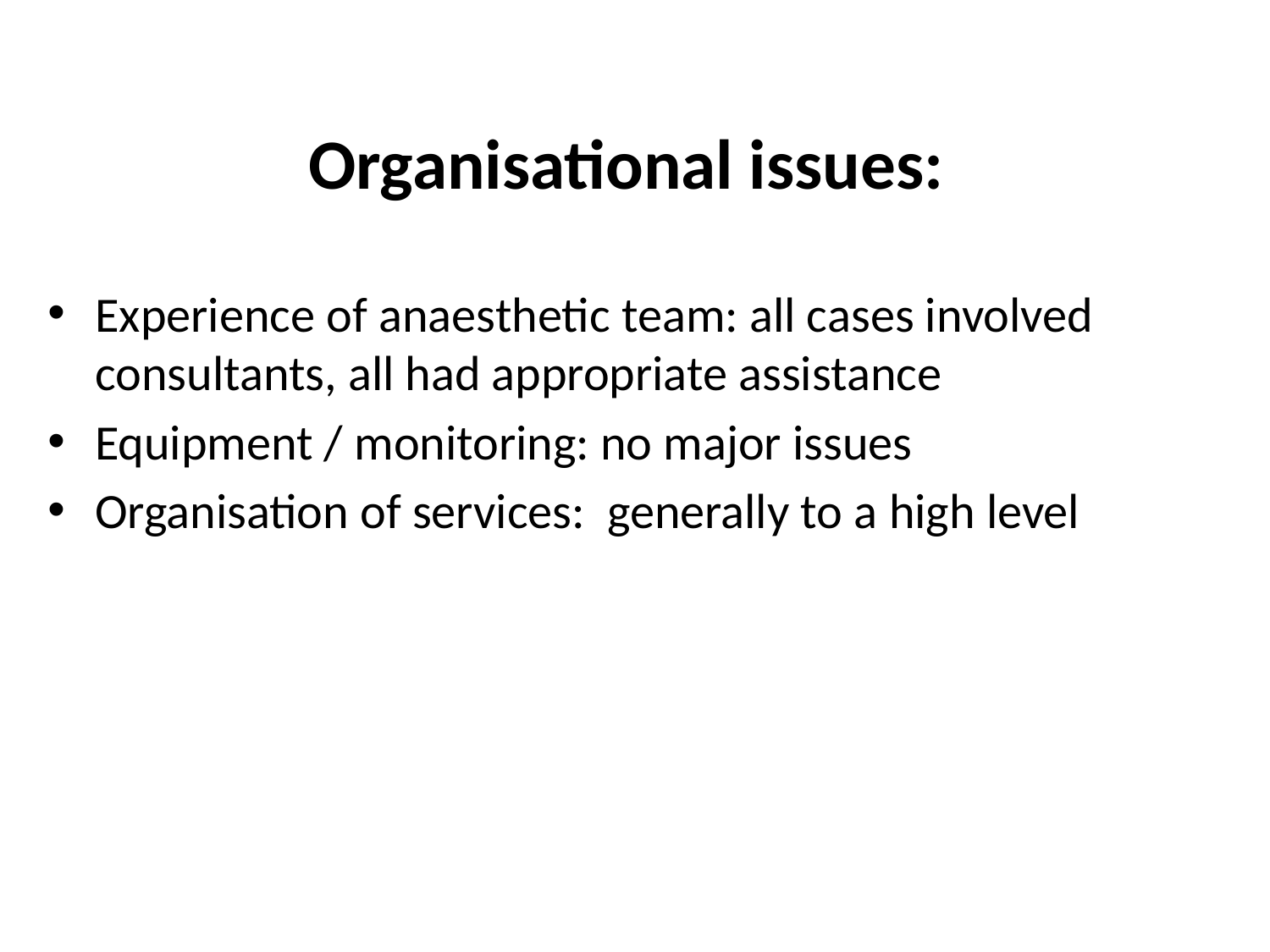

Organisational issues:
Experience of anaesthetic team: all cases involved consultants, all had appropriate assistance
Equipment / monitoring: no major issues
Organisation of services:  generally to a high level